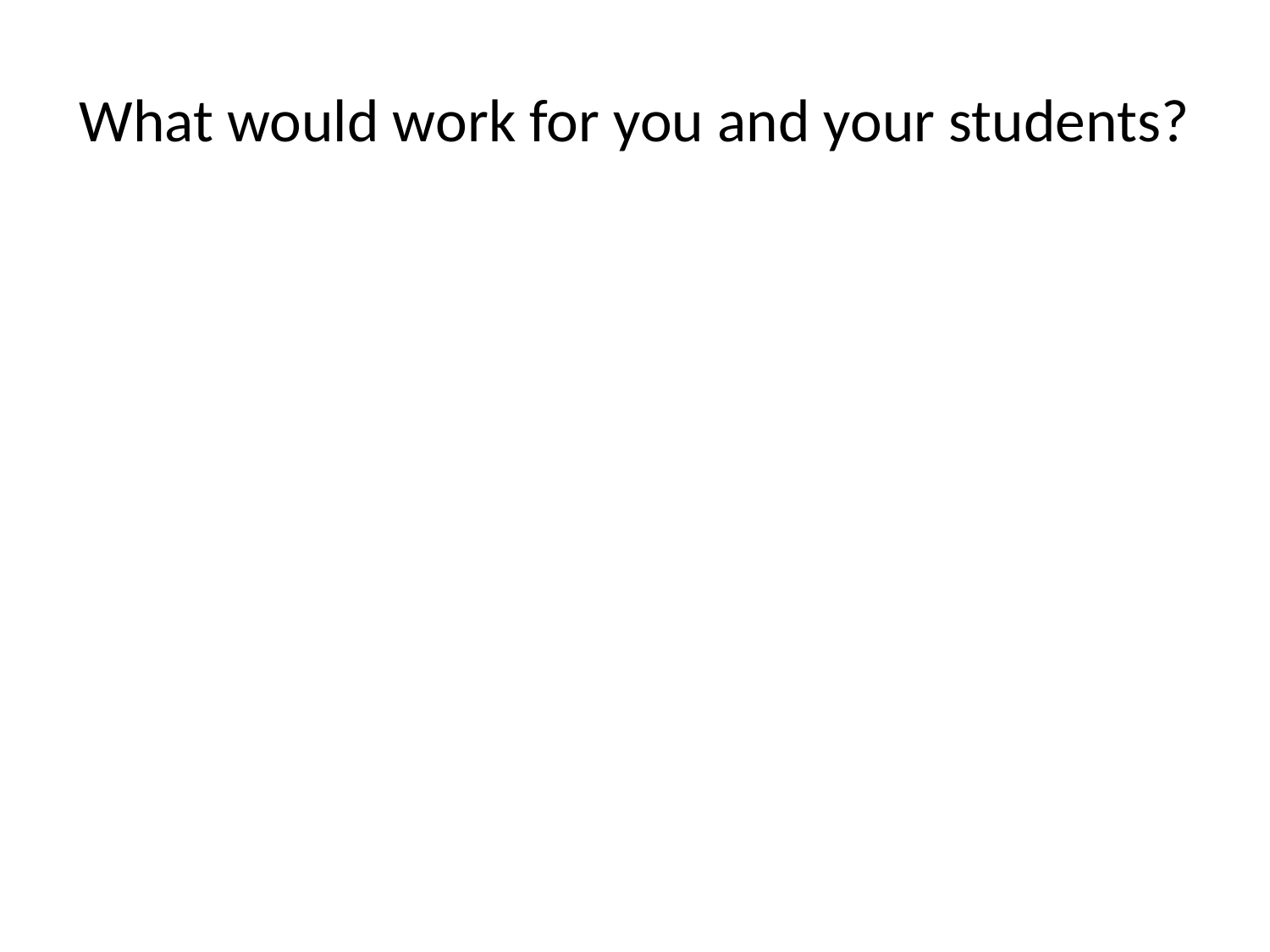

# What would work for you and your students?